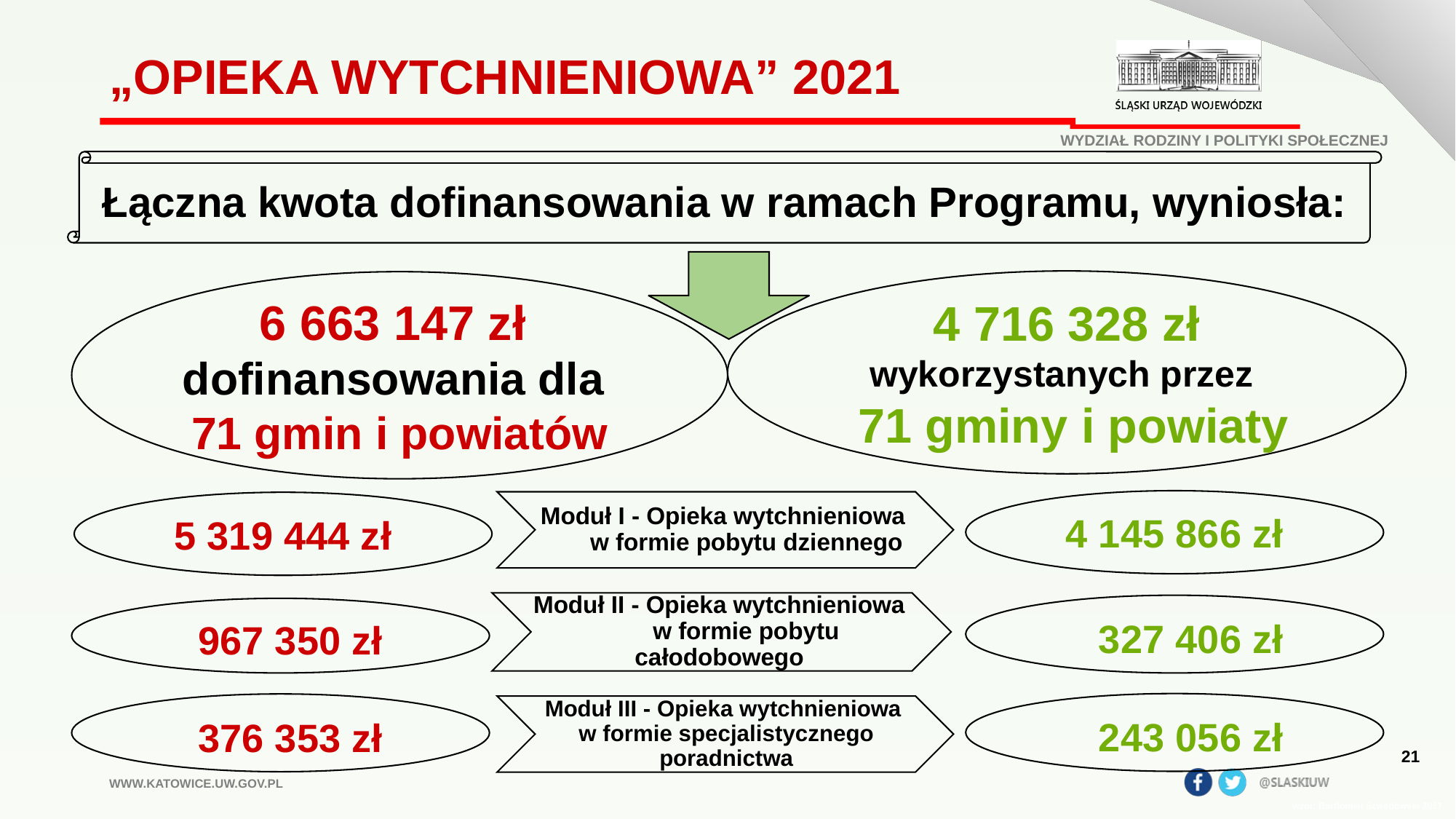

# „Opieka wytchnieniowa” 2021
WYDZIAŁ RODZINY I POLITYKI SPOŁECZNEJ
Łączna kwota dofinansowania w ramach Programu, wyniosła:

4 716 328 zł wykorzystanych przez
 71 gminy i powiaty
6 663 147 zł
dofinansowania dla
71 gmin i powiatów
Moduł I - Opieka wytchnieniowa         w formie pobytu dziennego
4 145 866 zł
5 319 444 zł

Moduł II - Opieka wytchnieniowa         w formie pobytu całodobowego
      327 406 zł
     967 350 zł
      243 056 zł
     376 353 zł
Moduł III - Opieka wytchnieniowa
w formie specjalistycznego poradnictwa
21